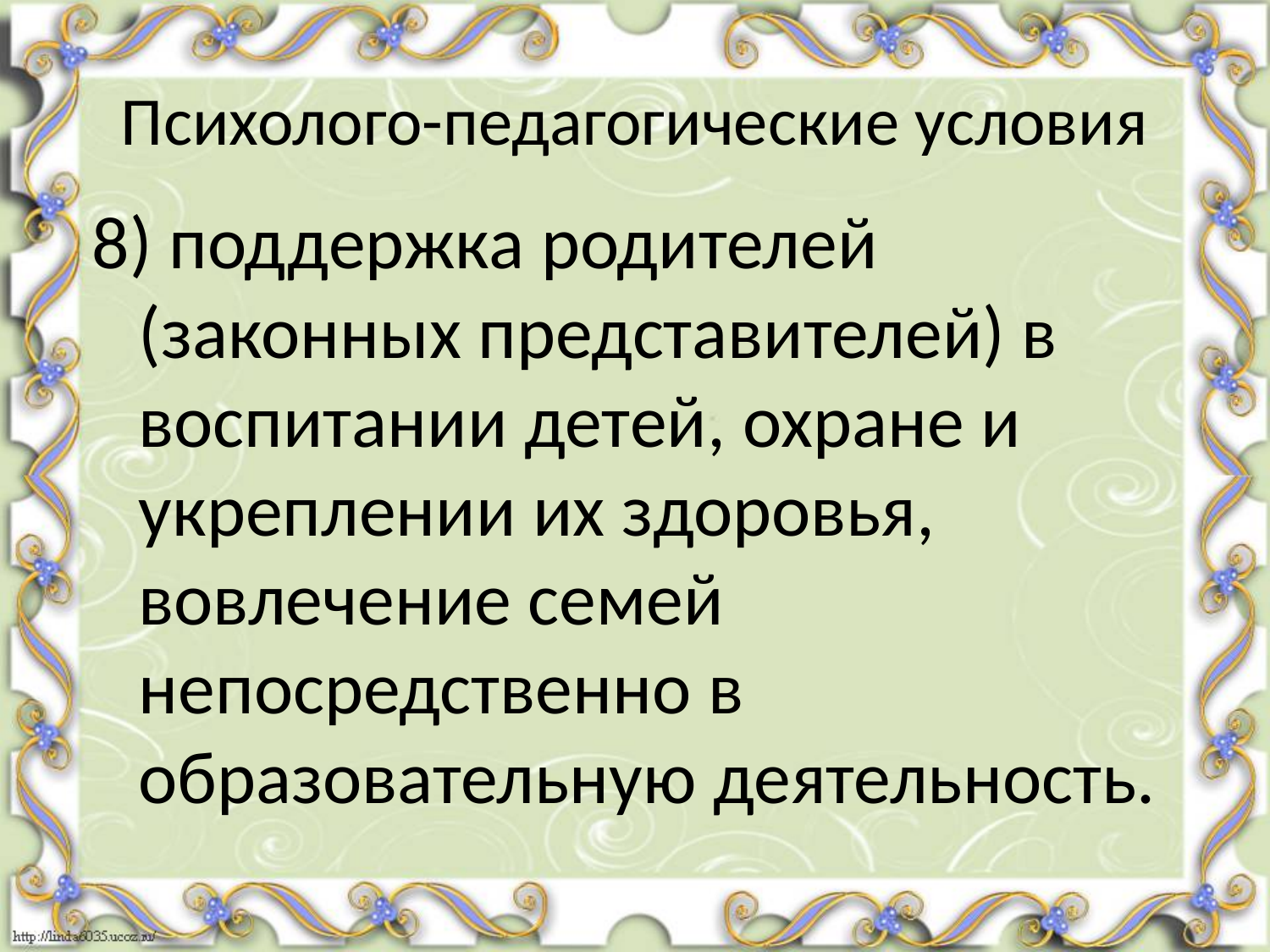

# Психолого-педагогические условия
8) поддержка родителей (законных представителей) в воспитании детей, охране и укреплении их здоровья, вовлечение семей непосредственно в образовательную деятельность.